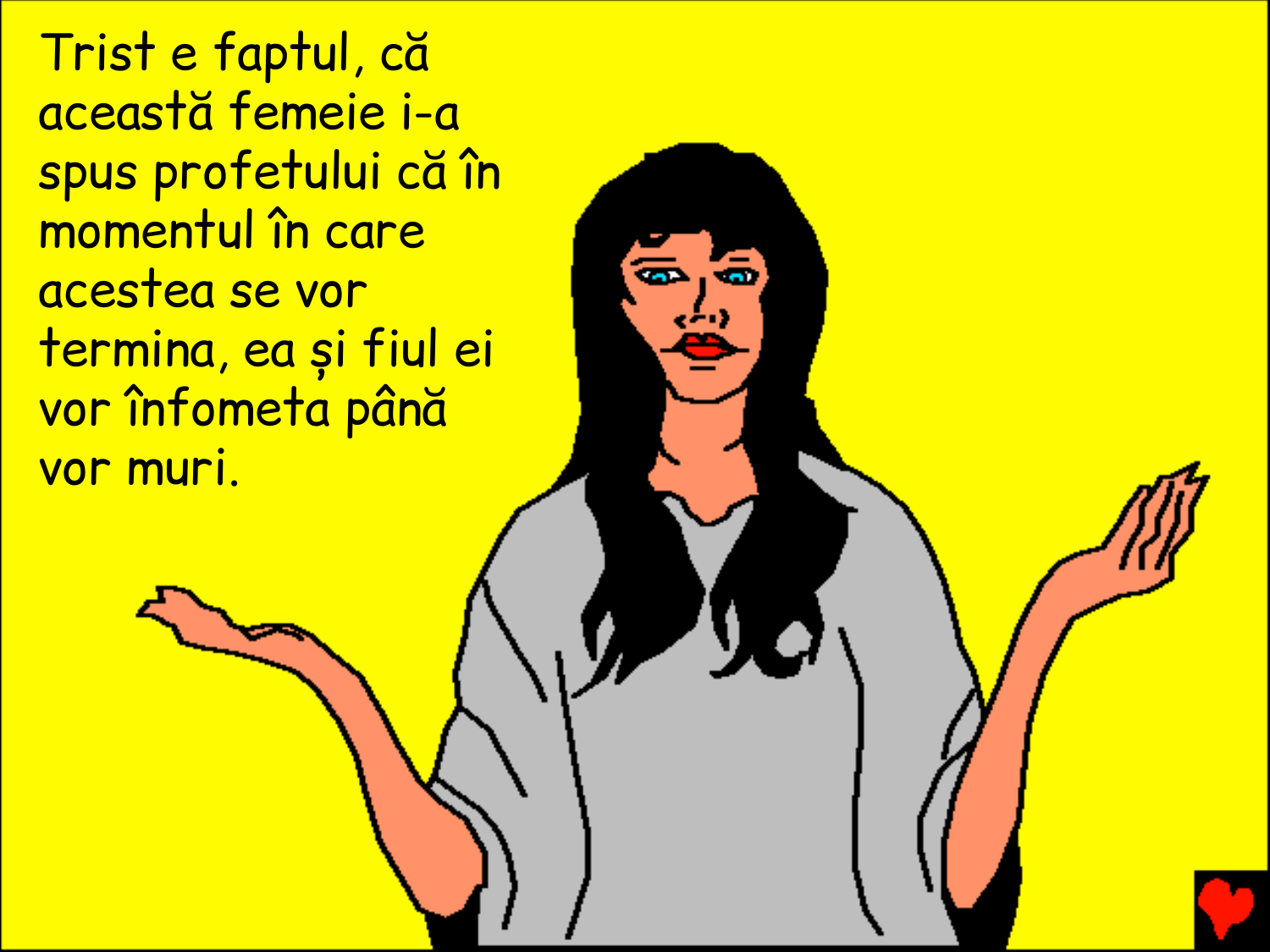

Trist e faptul, că această femeie i-a spus profetului că în momentul în care acestea se vor termina, ea și fiul ei vor înfometa până vor muri.